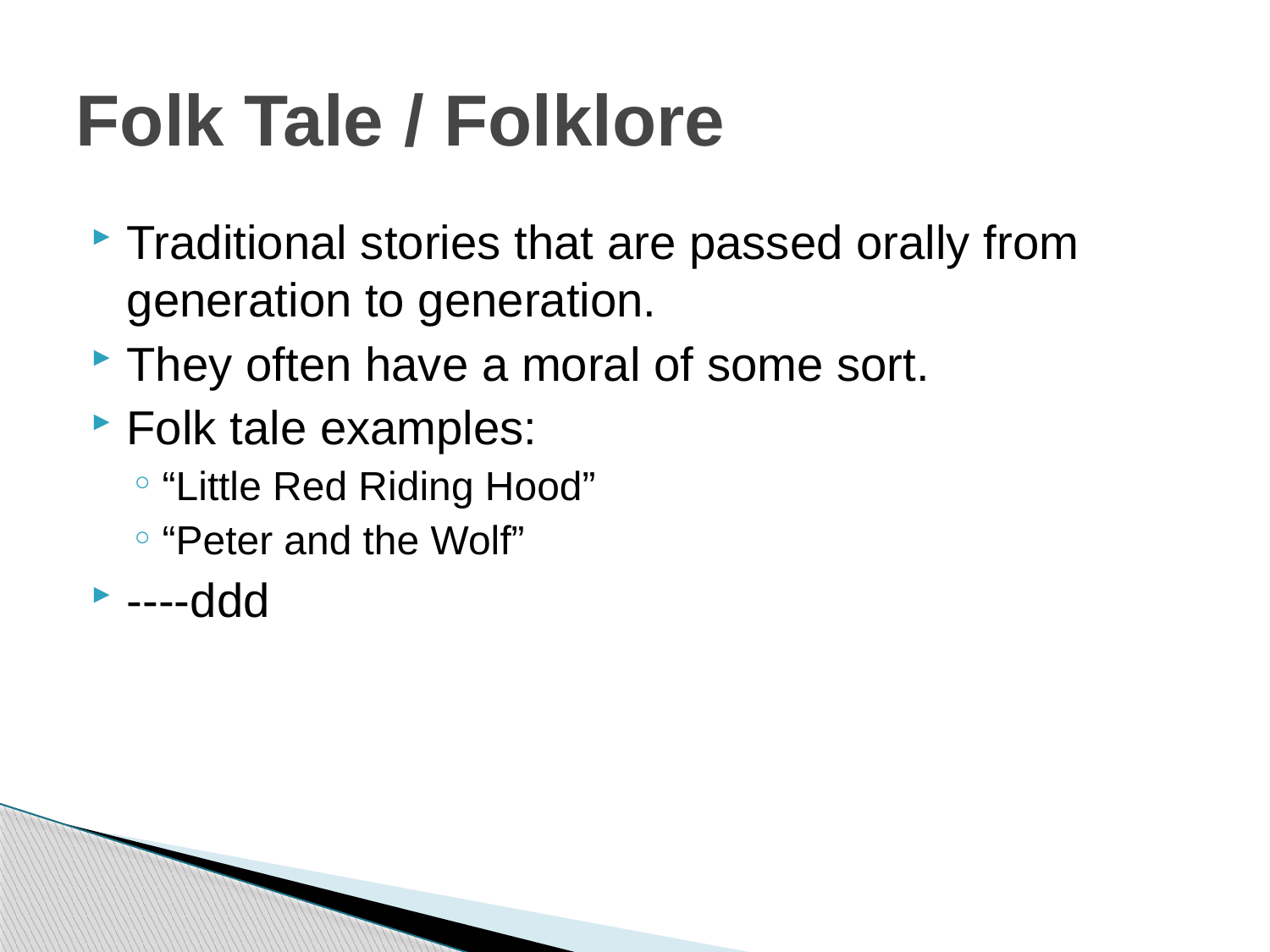

# Folk Tale / Folklore
Traditional stories that are passed orally from generation to generation.
They often have a moral of some sort.
Folk tale examples:
“Little Red Riding Hood”
“Peter and the Wolf”
----ddd